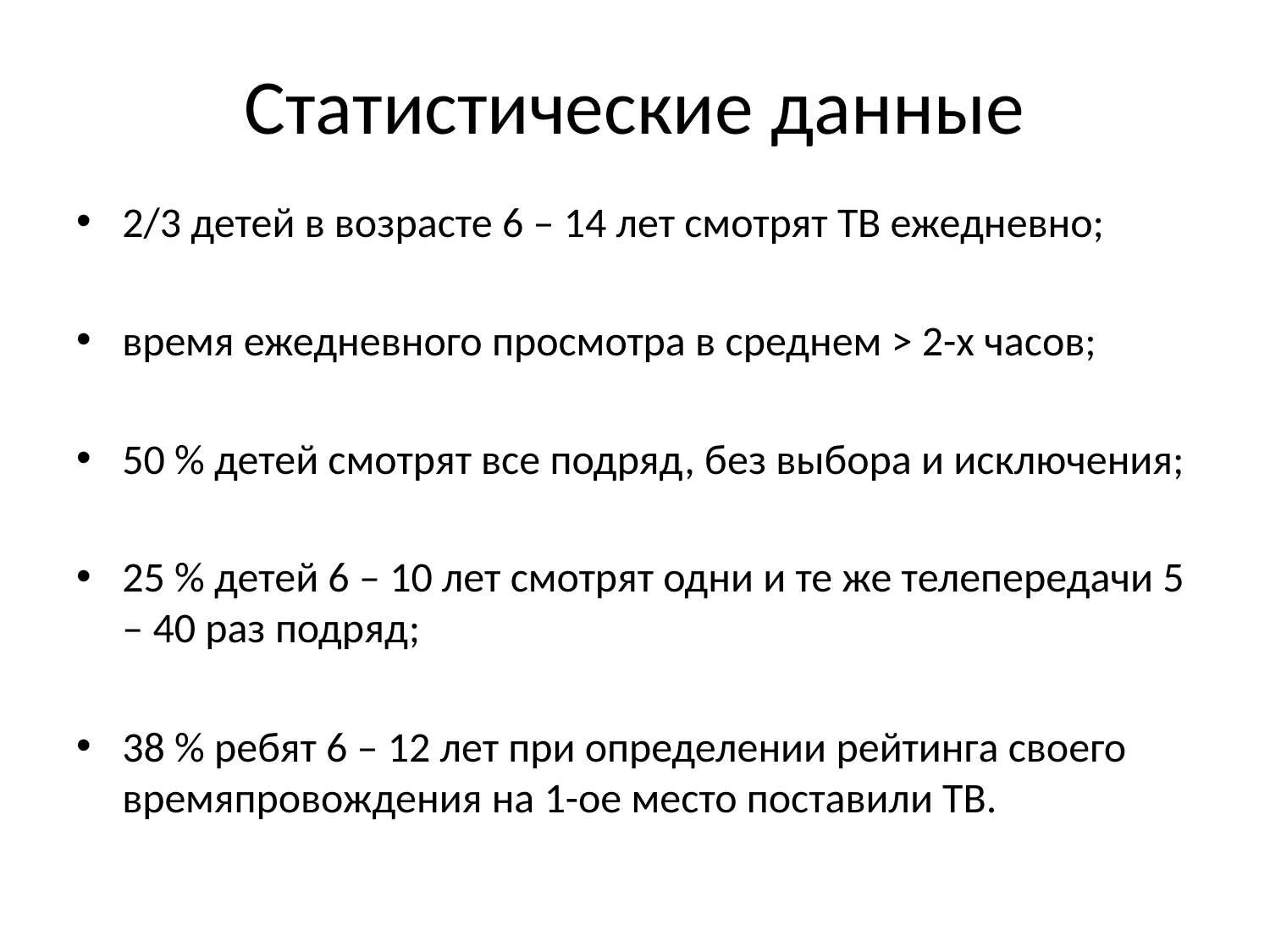

# Статистические данные
2/3 детей в возрасте 6 – 14 лет смотрят ТВ ежедневно;

время ежедневного просмотра в среднем > 2-х часов;

50 % детей смотрят все подряд, без выбора и исключения;

25 % детей 6 – 10 лет смотрят одни и те же телепередачи 5 – 40 раз подряд;

38 % ребят 6 – 12 лет при определении рейтинга своего времяпровождения на 1-ое место поставили ТВ.